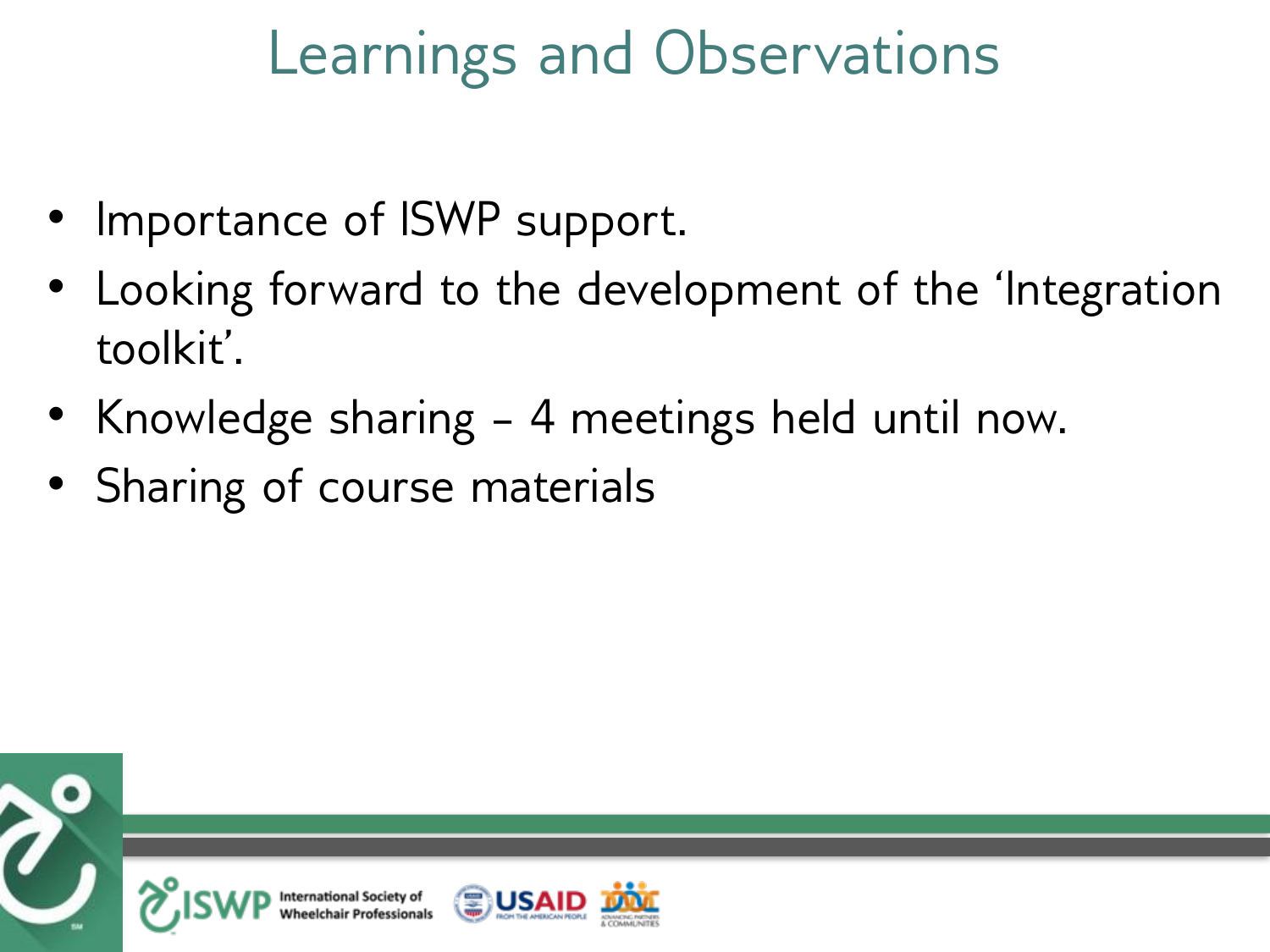

# Learnings and Observations
Importance of ISWP support.
Looking forward to the development of the ‘Integration toolkit’.
Knowledge sharing – 4 meetings held until now.
Sharing of course materials